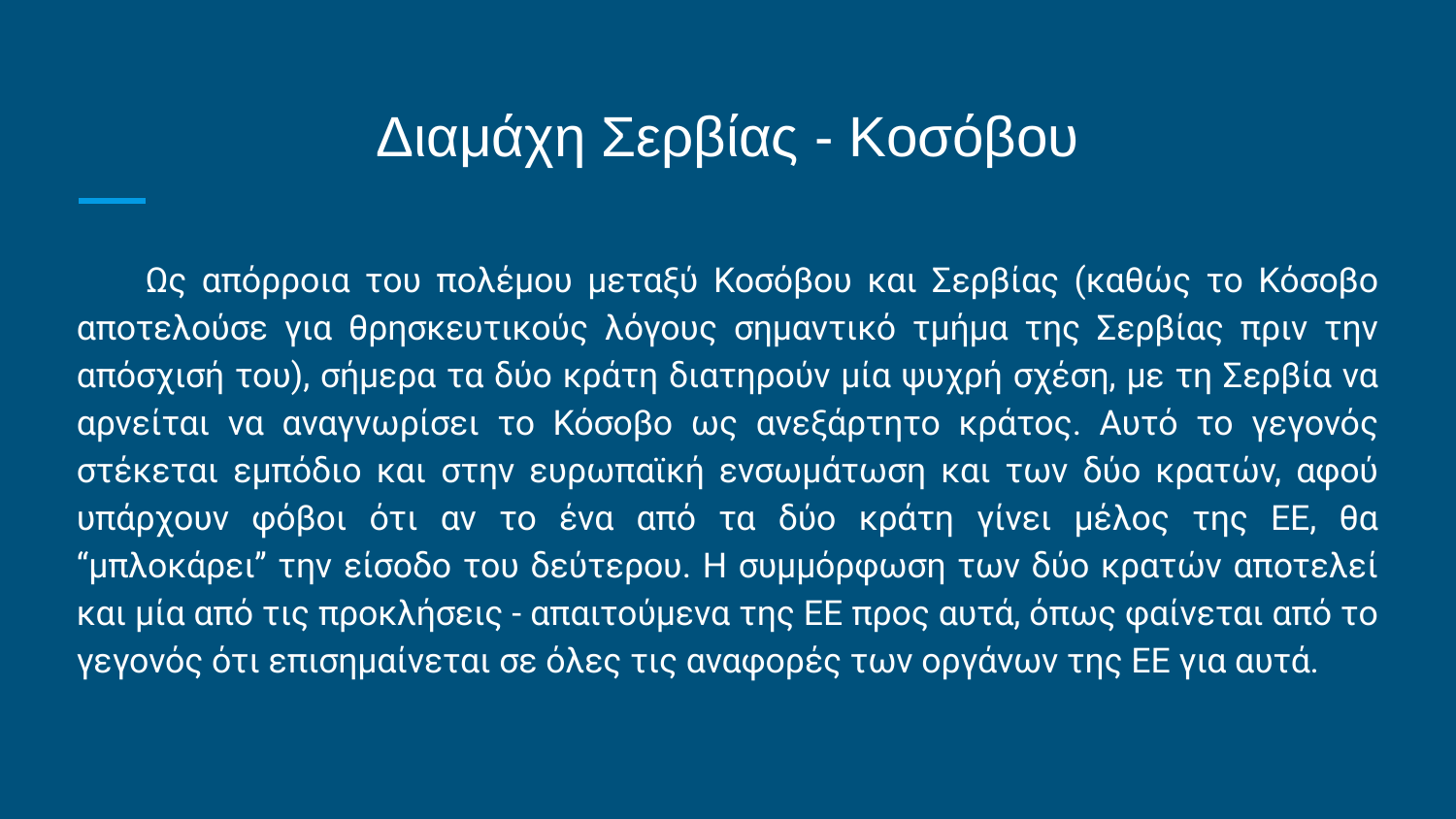

# Διαμάχη Σερβίας - Κοσόβου
Ως απόρροια του πολέμου μεταξύ Κοσόβου και Σερβίας (καθώς το Κόσοβο αποτελούσε για θρησκευτικούς λόγους σημαντικό τμήμα της Σερβίας πριν την απόσχισή του), σήμερα τα δύο κράτη διατηρούν μία ψυχρή σχέση, με τη Σερβία να αρνείται να αναγνωρίσει το Κόσοβο ως ανεξάρτητο κράτος. Αυτό το γεγονός στέκεται εμπόδιο και στην ευρωπαϊκή ενσωμάτωση και των δύο κρατών, αφού υπάρχουν φόβοι ότι αν το ένα από τα δύο κράτη γίνει μέλος της ΕΕ, θα “μπλοκάρει” την είσοδο του δεύτερου. Η συμμόρφωση των δύο κρατών αποτελεί και μία από τις προκλήσεις - απαιτούμενα της ΕΕ προς αυτά, όπως φαίνεται από το γεγονός ότι επισημαίνεται σε όλες τις αναφορές των οργάνων της ΕΕ για αυτά.